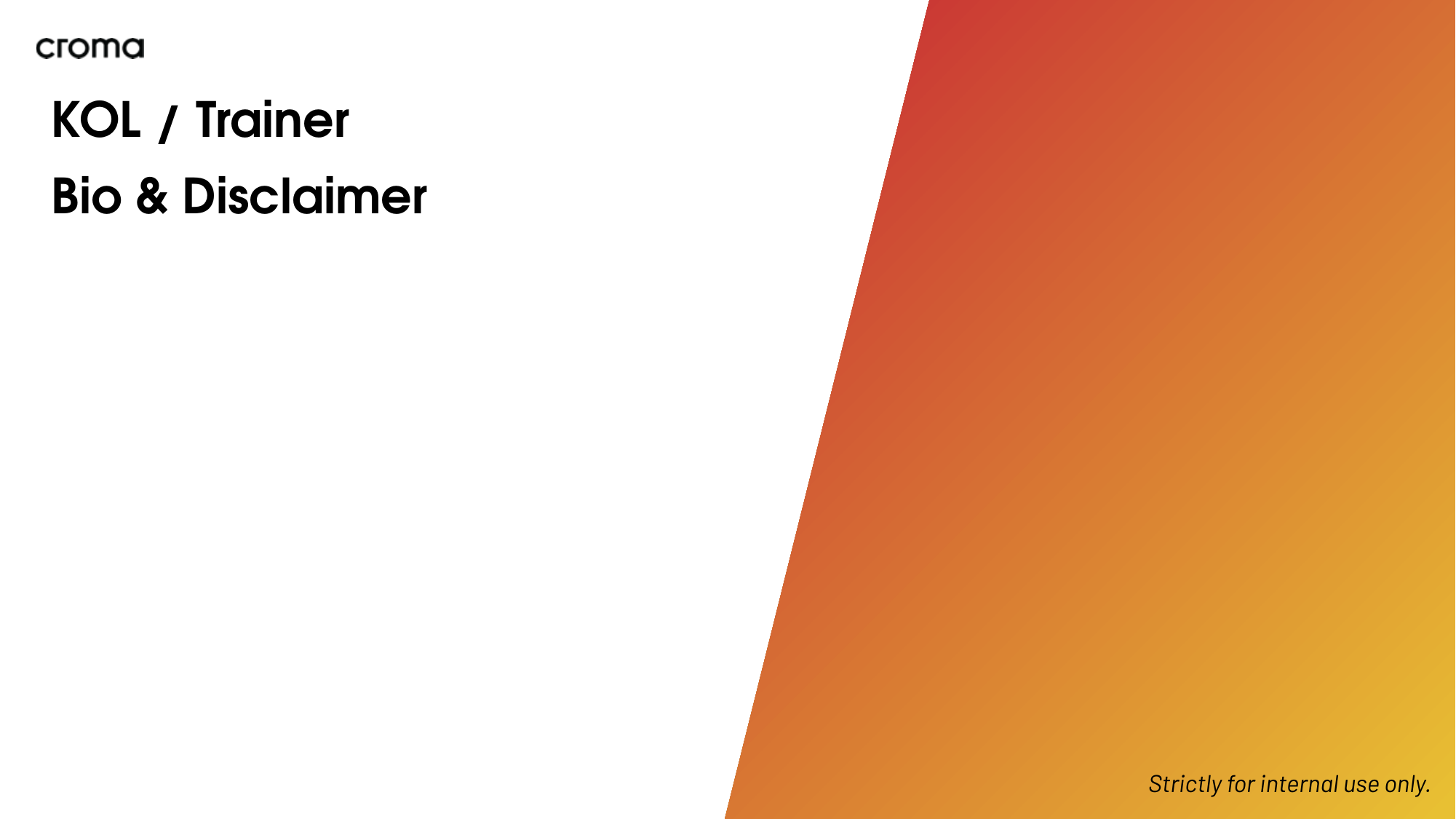

KOL / Trainer
Bio & Disclaimer

Strictly for internal use only.